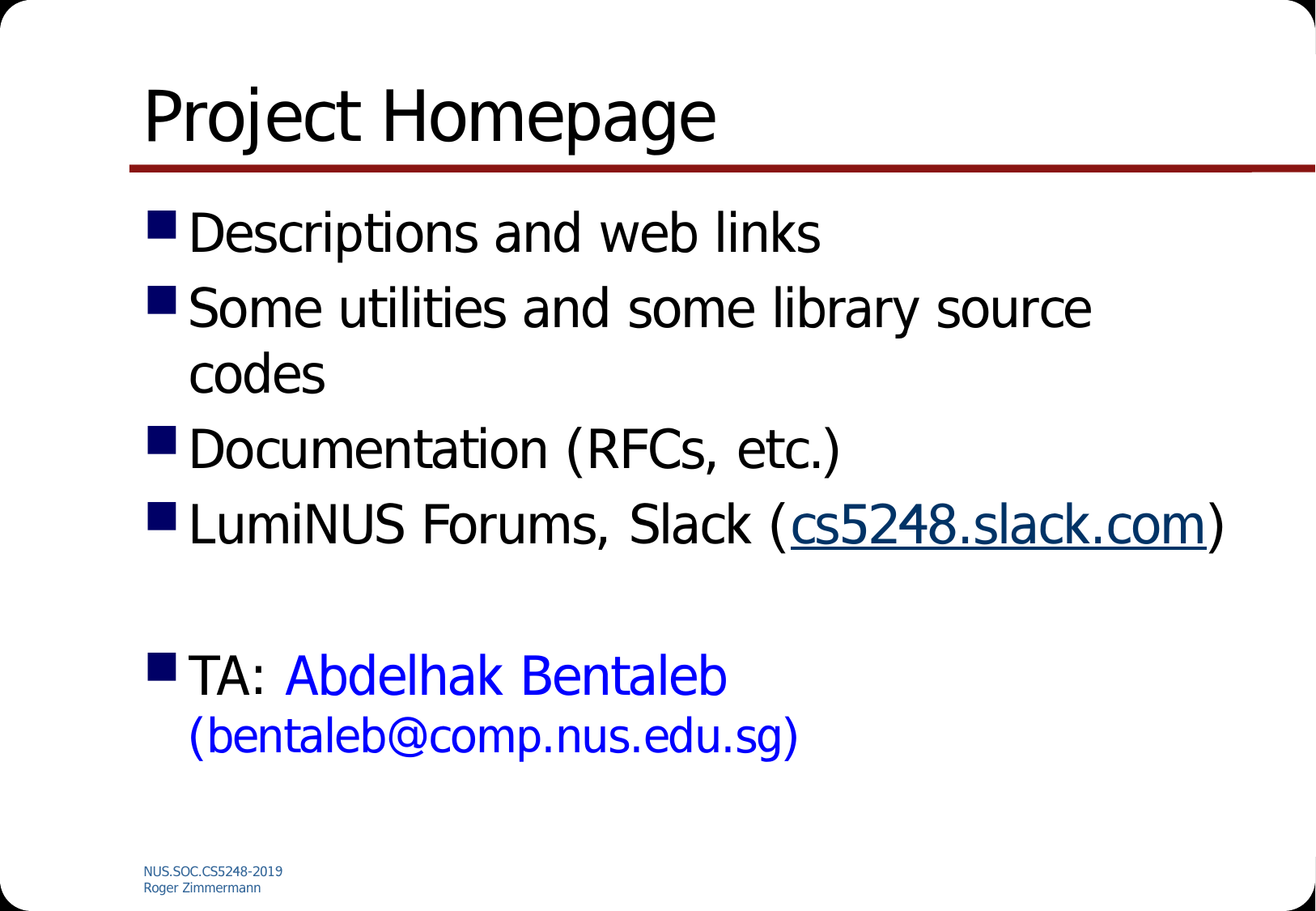

# Project Homepage
Descriptions and web links
Some utilities and some library source codes
Documentation (RFCs, etc.)
LumiNUS Forums, Slack (cs5248.slack.com)

TA: Abdelhak Bentaleb
(bentaleb@comp.nus.edu.sg)

NUS.SOC.CS5248-2019
Roger Zimmermann